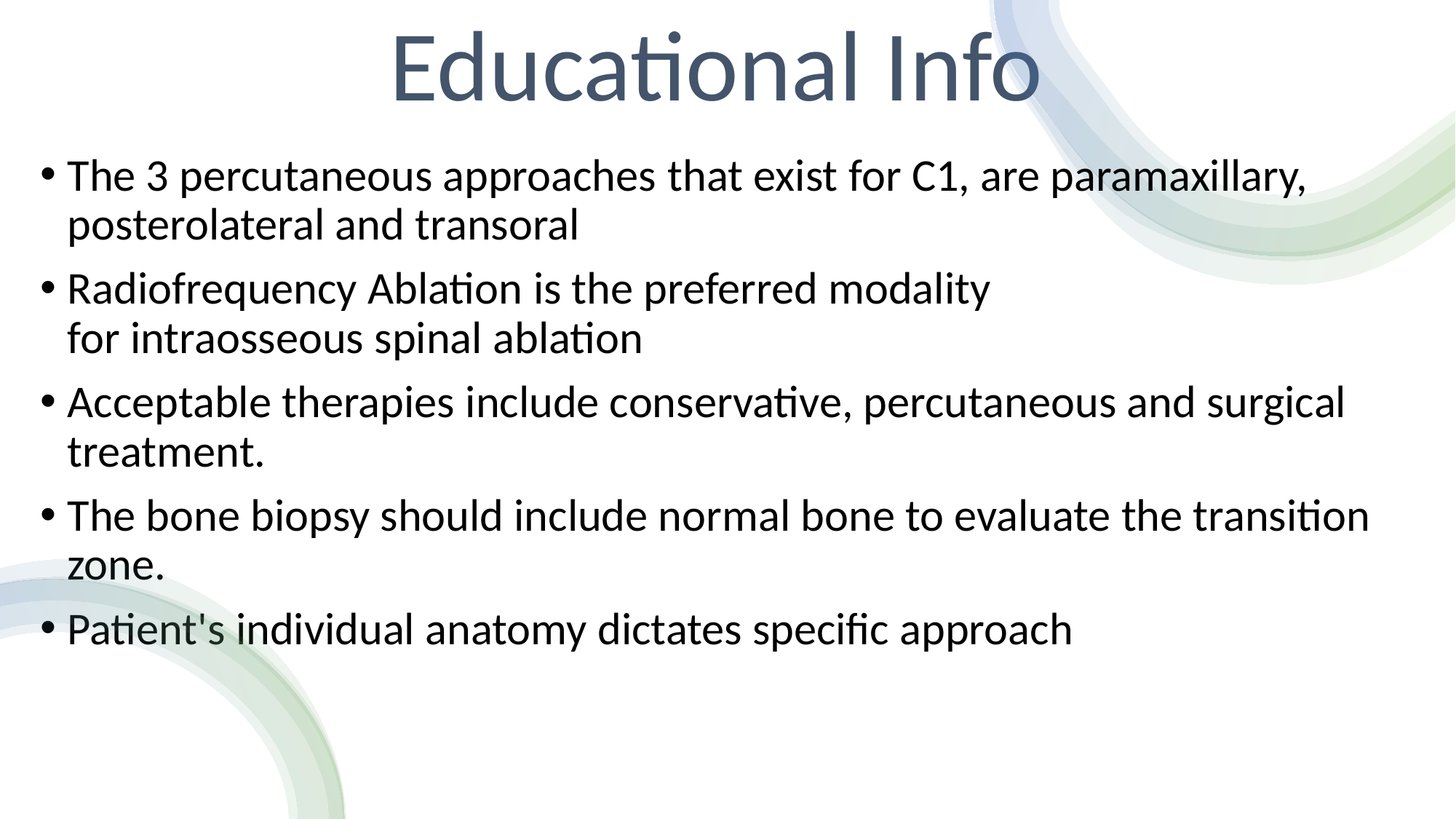

# Educational Info

The 3 percutaneous approaches that exist for C1, are paramaxillary, posterolateral and transoral
Radiofrequency Ablation is the preferred modality for intraosseous spinal ablation
Acceptable therapies include conservative, percutaneous and surgical treatment.
The bone biopsy should include normal bone to evaluate the transition zone.
Patient's individual anatomy dictates specific approach